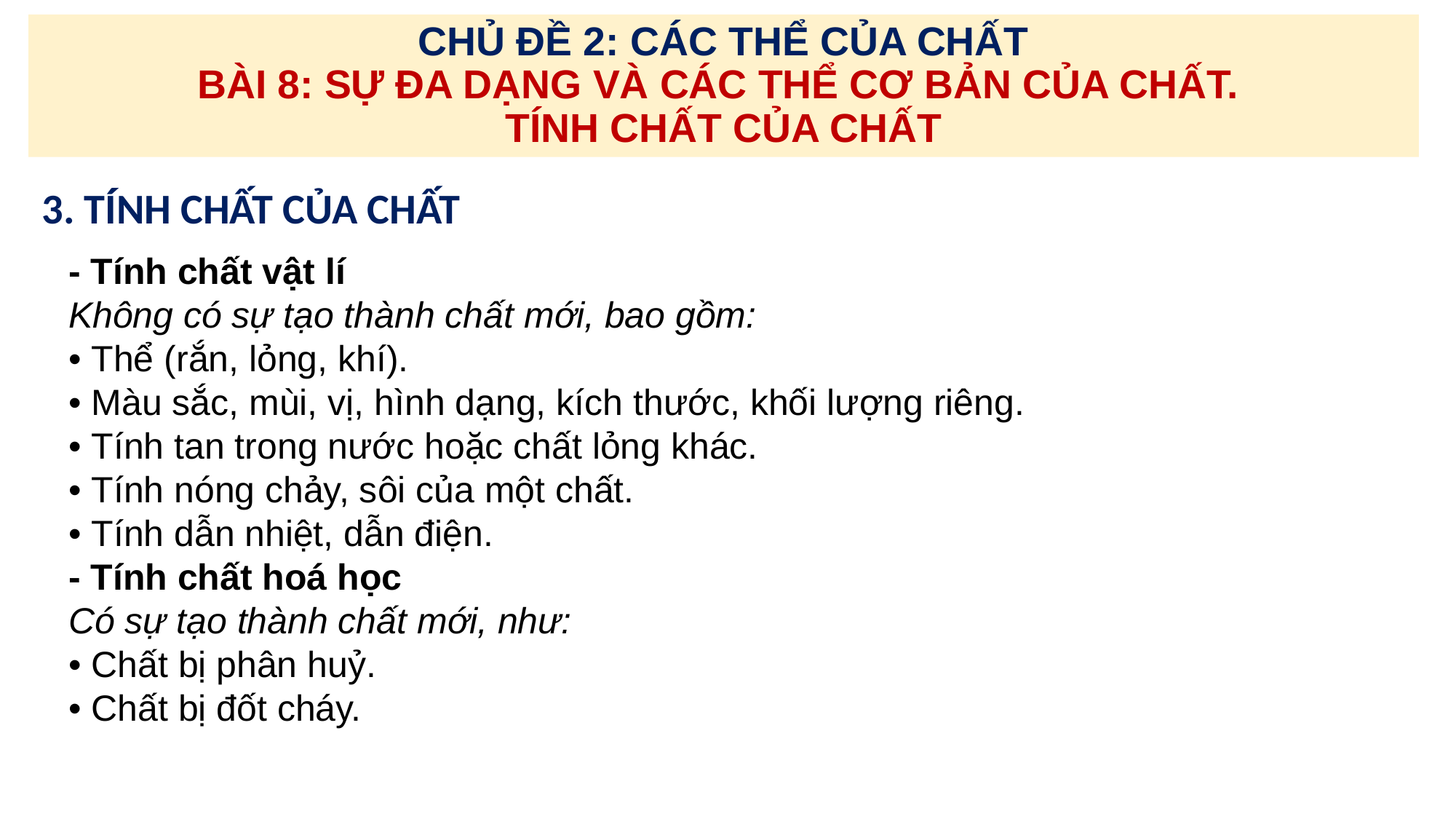

CHỦ ĐỀ 2: CÁC THỂ CỦA CHẤT
BÀI 8: SỰ ĐA DẠNG VÀ CÁC THỂ CƠ BẢN CỦA CHẤT.
TÍNH CHẤT CỦA CHẤT
3. TÍNH CHẤT CỦA CHẤT
- Tính chất vật lí
Không có sự tạo thành chất mới, bao gồm:
• Thể (rắn, lỏng, khí).
• Màu sắc, mùi, vị, hình dạng, kích thước, khối lượng riêng.
• Tính tan trong nước hoặc chất lỏng khác.
• Tính nóng chảy, sôi của một chất.
• Tính dẫn nhiệt, dẫn điện.
- Tính chất hoá học
Có sự tạo thành chất mới, như:
• Chất bị phân huỷ.
• Chất bị đốt cháy.